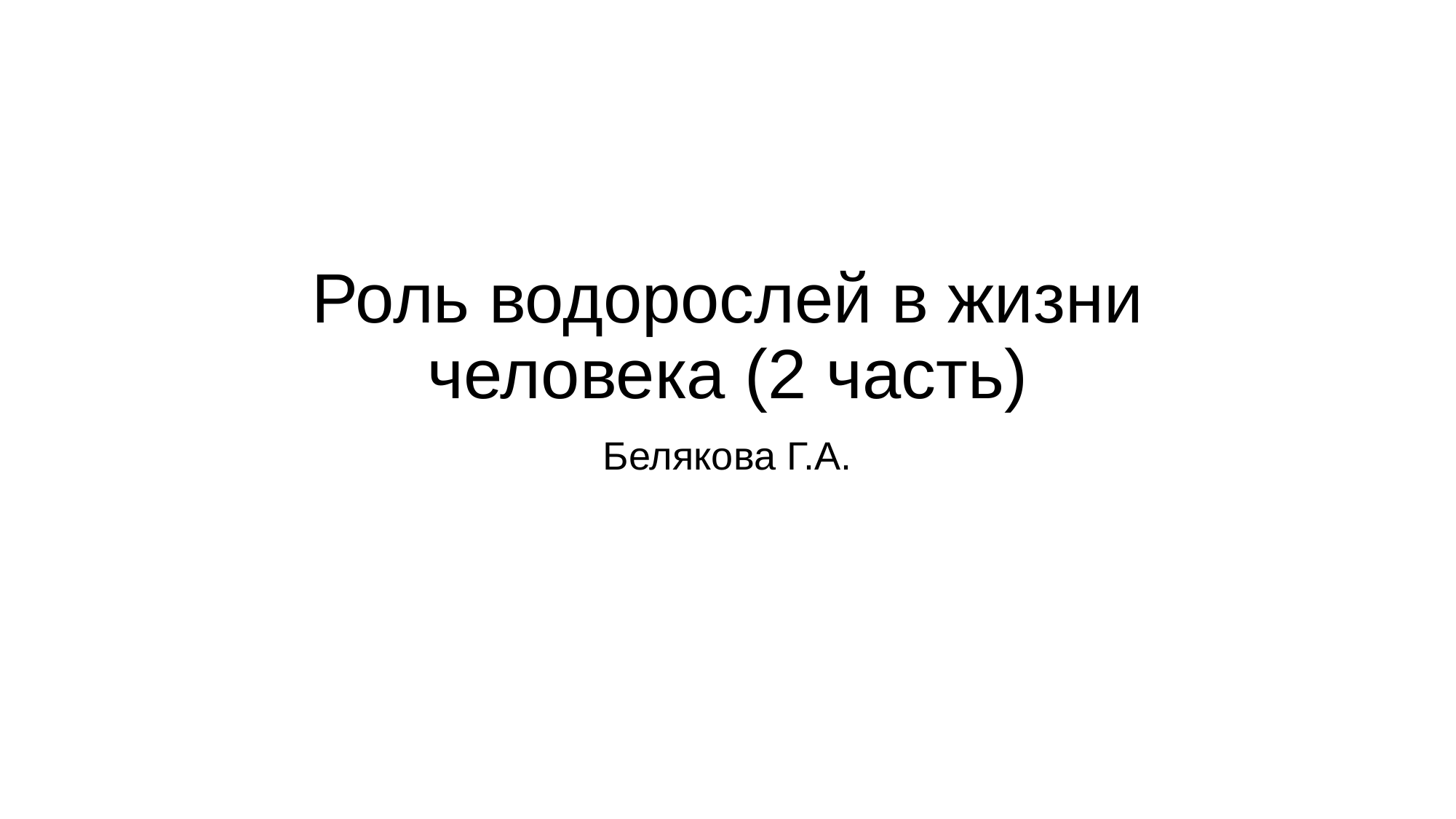

# Роль водорослей в жизни человека (2 часть)
Белякова Г.А.